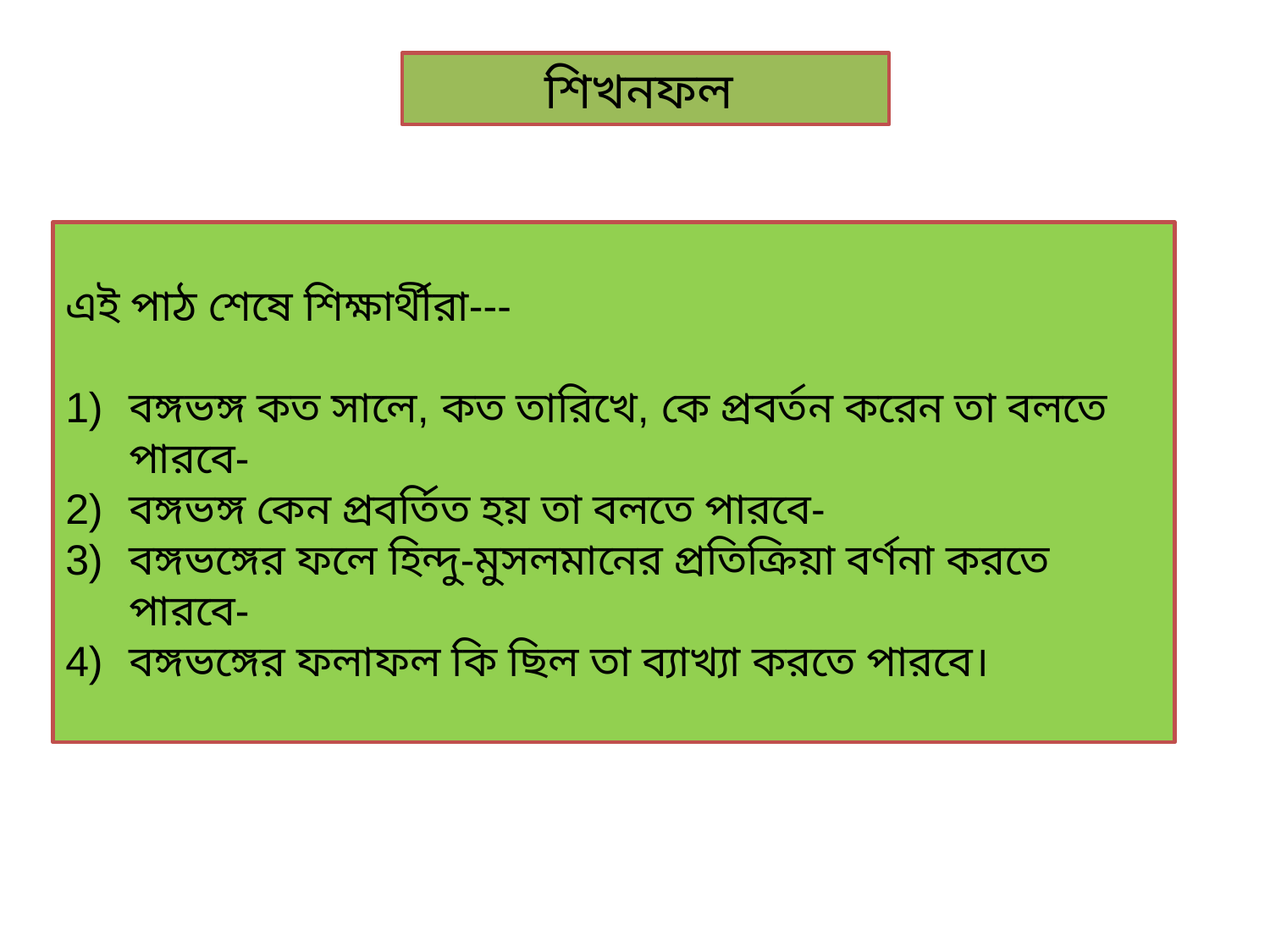

শিখনফল

এই পাঠ শেষে শিক্ষার্থীরা---

বঙ্গভঙ্গ কত সালে, কত তারিখে, কে প্রবর্তন করেন তা বলতে পারবে-
বঙ্গভঙ্গ কেন প্রবর্তিত হয় তা বলতে পারবে-
বঙ্গভঙ্গের ফলে হিন্দু-মুসলমানের প্রতিক্রিয়া বর্ণনা করতে পারবে-
বঙ্গভঙ্গের ফলাফল কি ছিল তা ব্যাখ্যা করতে পারবে।